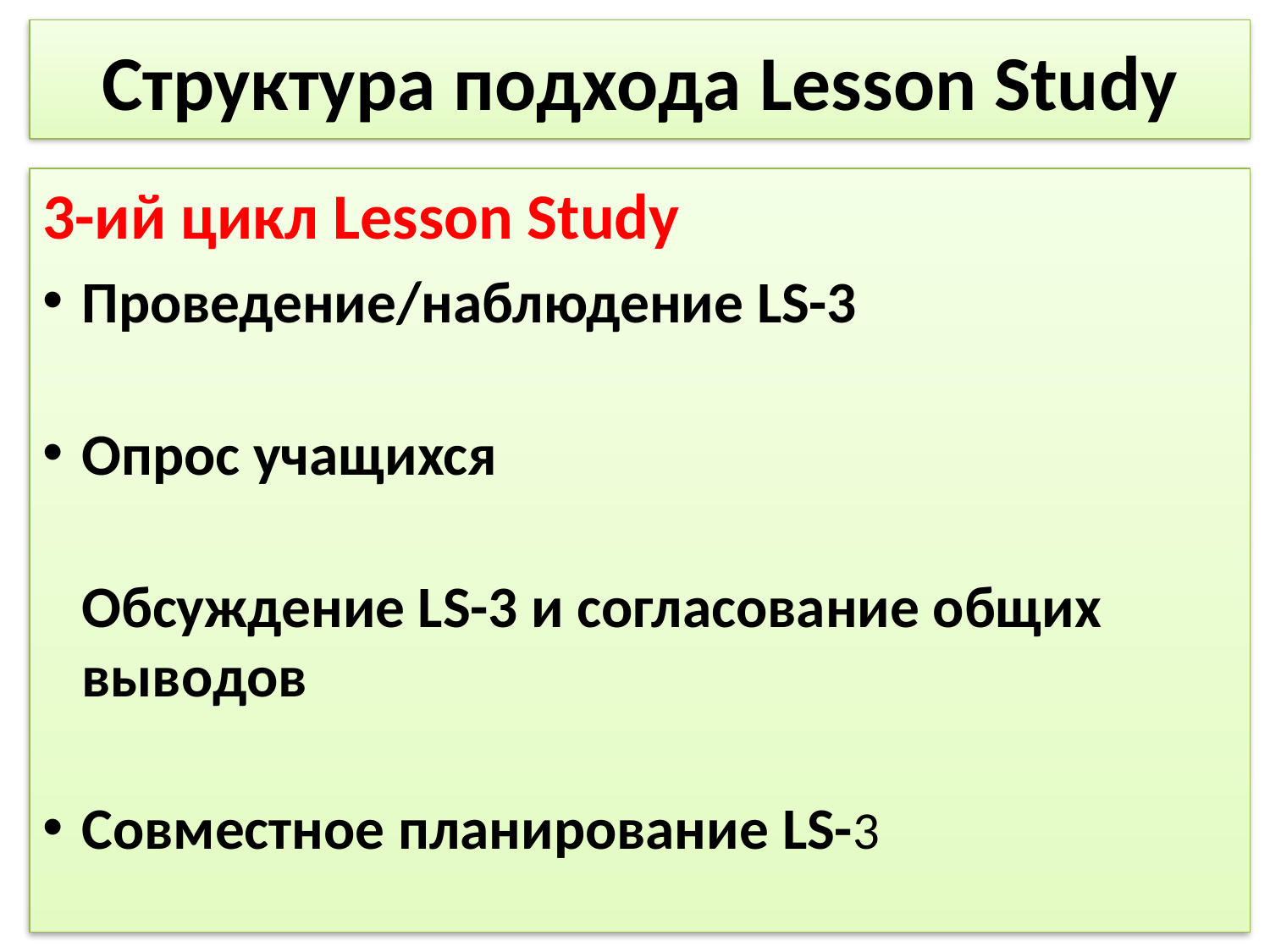

# Структура подхода Lesson Study
3-ий цикл Lesson Study
Проведение/наблюдение LS-3
Опрос учащихся
Обсуждение LS-3 и согласование общих выводов
Совместное планирование LS-3